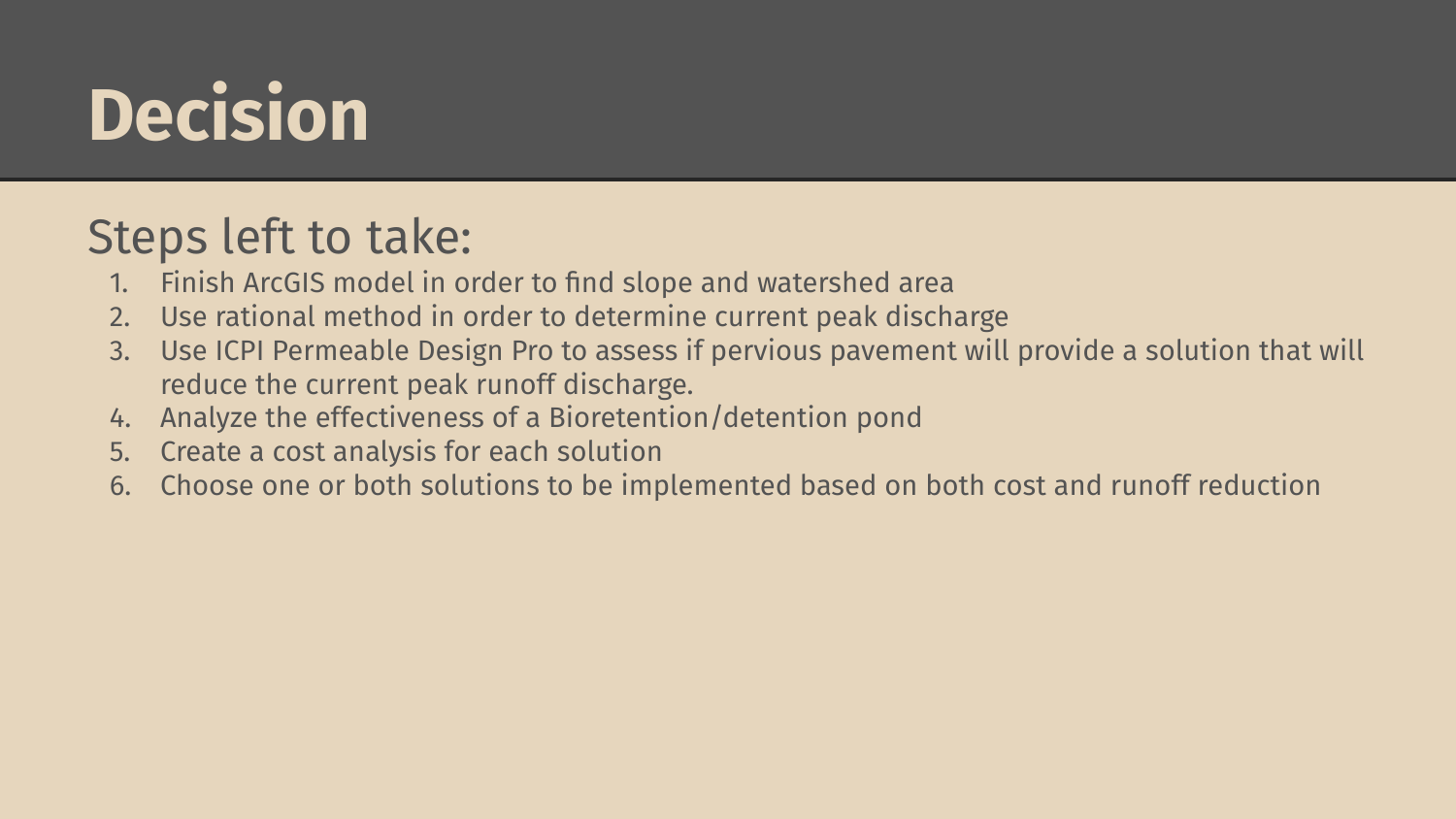

# Decision
Steps left to take:
Finish ArcGIS model in order to find slope and watershed area
Use rational method in order to determine current peak discharge
Use ICPI Permeable Design Pro to assess if pervious pavement will provide a solution that will reduce the current peak runoff discharge.
Analyze the effectiveness of a Bioretention/detention pond
Create a cost analysis for each solution
Choose one or both solutions to be implemented based on both cost and runoff reduction